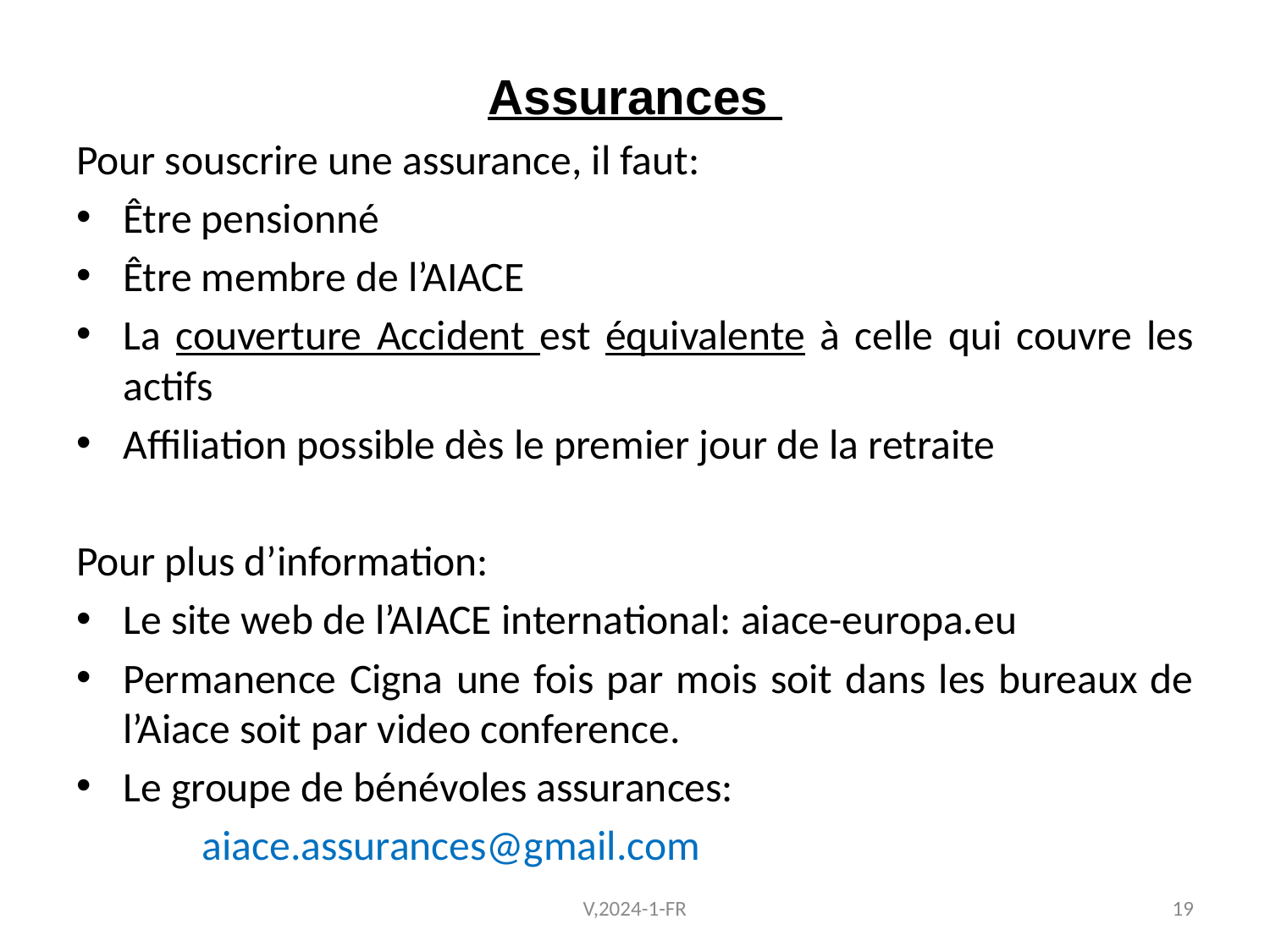

# Assurances
Pour souscrire une assurance, il faut:
Être pensionné
Être membre de l’AIACE
La couverture Accident est équivalente à celle qui couvre les actifs
Affiliation possible dès le premier jour de la retraite

Pour plus d’information:
Le site web de l’AIACE international: aiace-europa.eu
Permanence Cigna une fois par mois soit dans les bureaux de l’Aiace soit par video conference.
Le groupe de bénévoles assurances:
		aiace.assurances@gmail.com

V,2024-1-FR
19